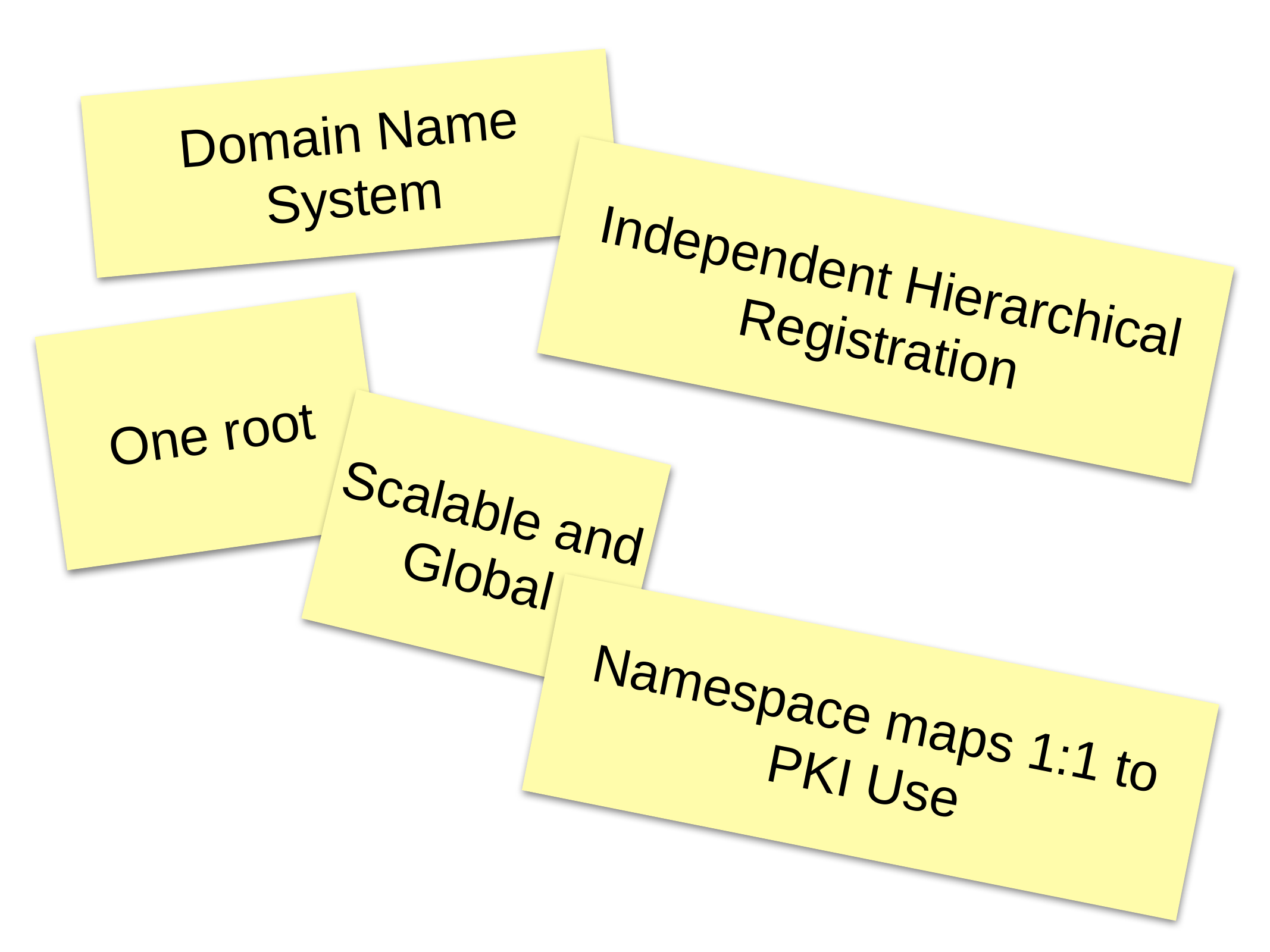

Domain Name System
Independent Hierarchical Registration
One root
Scalable and Global
Namespace maps 1:1 to PKI Use